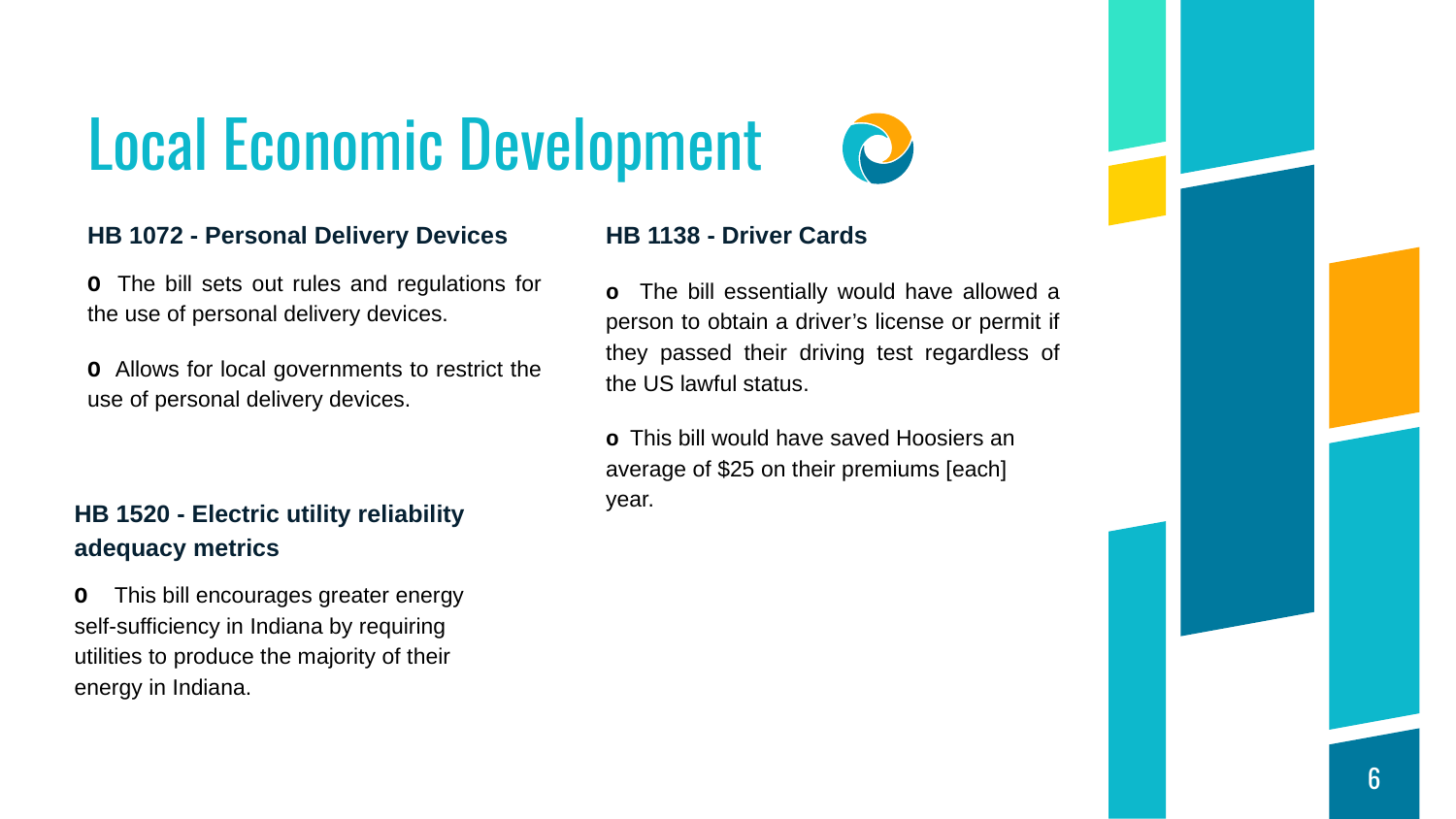

# Local Economic Development
HB 1072 - Personal Delivery Devices
O The bill sets out rules and regulations for the use of personal delivery devices.
O Allows for local governments to restrict the use of personal delivery devices.
HB 1138 - Driver Cards
o   The bill essentially would have allowed a person to obtain a driver’s license or permit if they passed their driving test regardless of the US lawful status.
o   This bill would have saved Hoosiers an average of $25 on their premiums [each] year.

HB 1520 - Electric utility reliability adequacy metrics
O  This bill encourages greater energy self-sufficiency in Indiana by requiring utilities to produce the majority of their energy in Indiana.
6